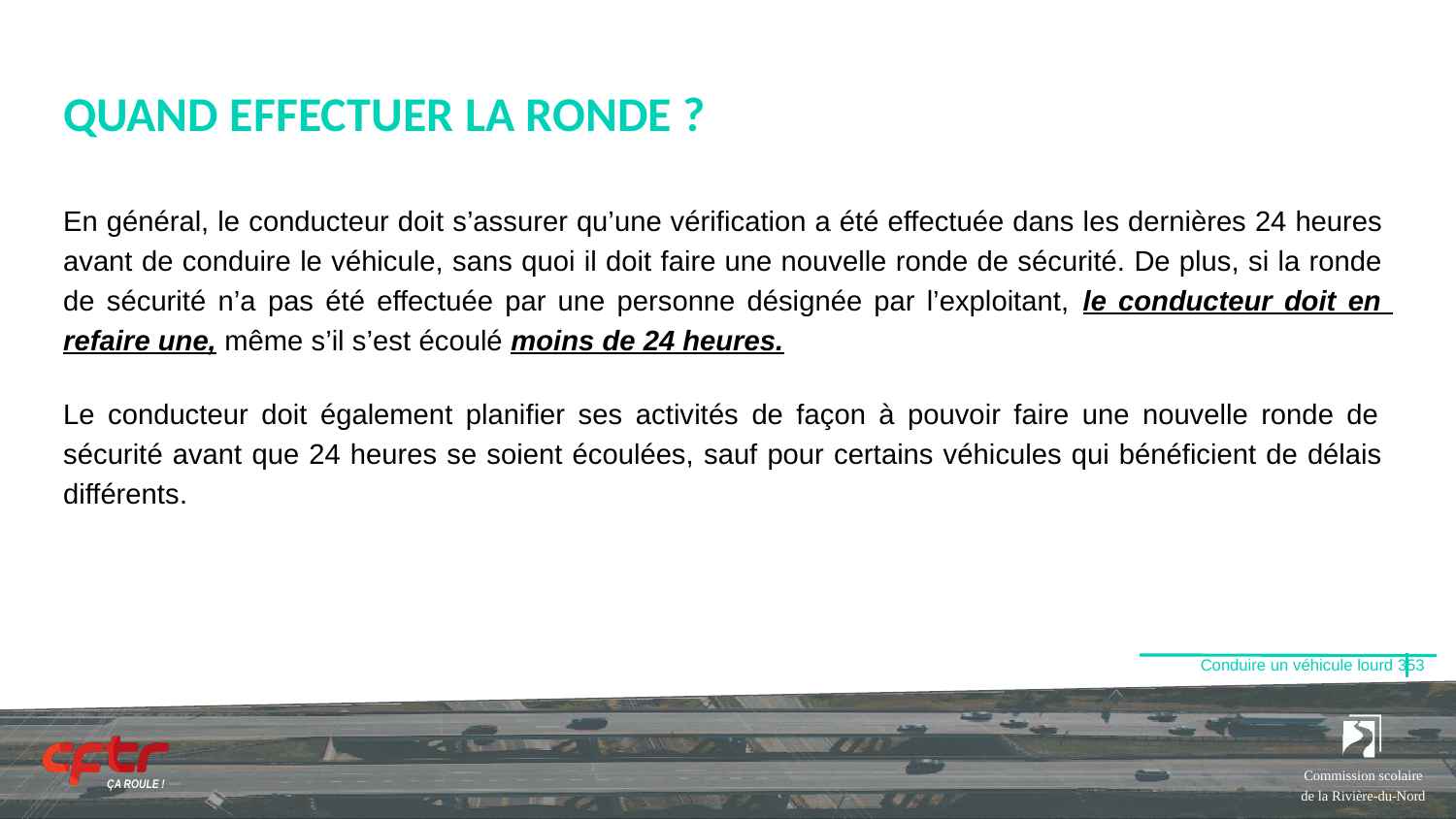

# QUAND EFFECTUER LA RONDE ?
En général, le conducteur doit s’assurer qu’une vérification a été effectuée dans les dernières 24 heures  avant de conduire le véhicule, sans quoi il doit faire une nouvelle ronde de sécurité. De plus, si la ronde  de sécurité n’a pas été effectuée par une personne désignée par l’exploitant, le conducteur doit en  refaire une, même s’il s’est écoulé moins de 24 heures.

Le conducteur doit également planifier ses activités de façon à pouvoir faire une nouvelle ronde de  sécurité avant que 24 heures se soient écoulées, sauf pour certains véhicules qui bénéficient de délais  différents.
Conduire un véhicule lourd 353

Commission scolaire  de la Rivière-du-Nord
ÇA ROULE !